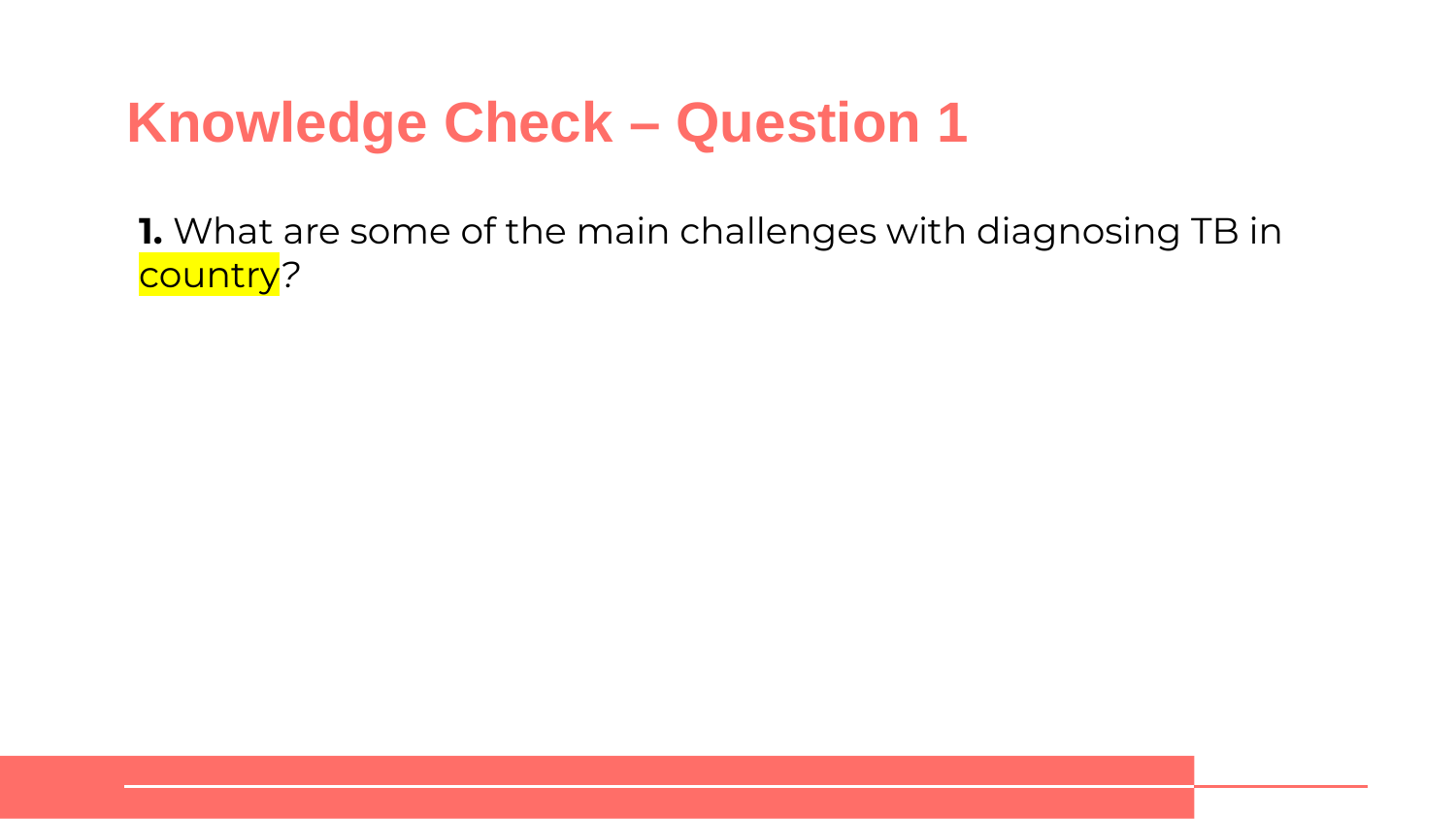

# Knowledge Check – Question 1
1. What are some of the main challenges with diagnosing TB in country?